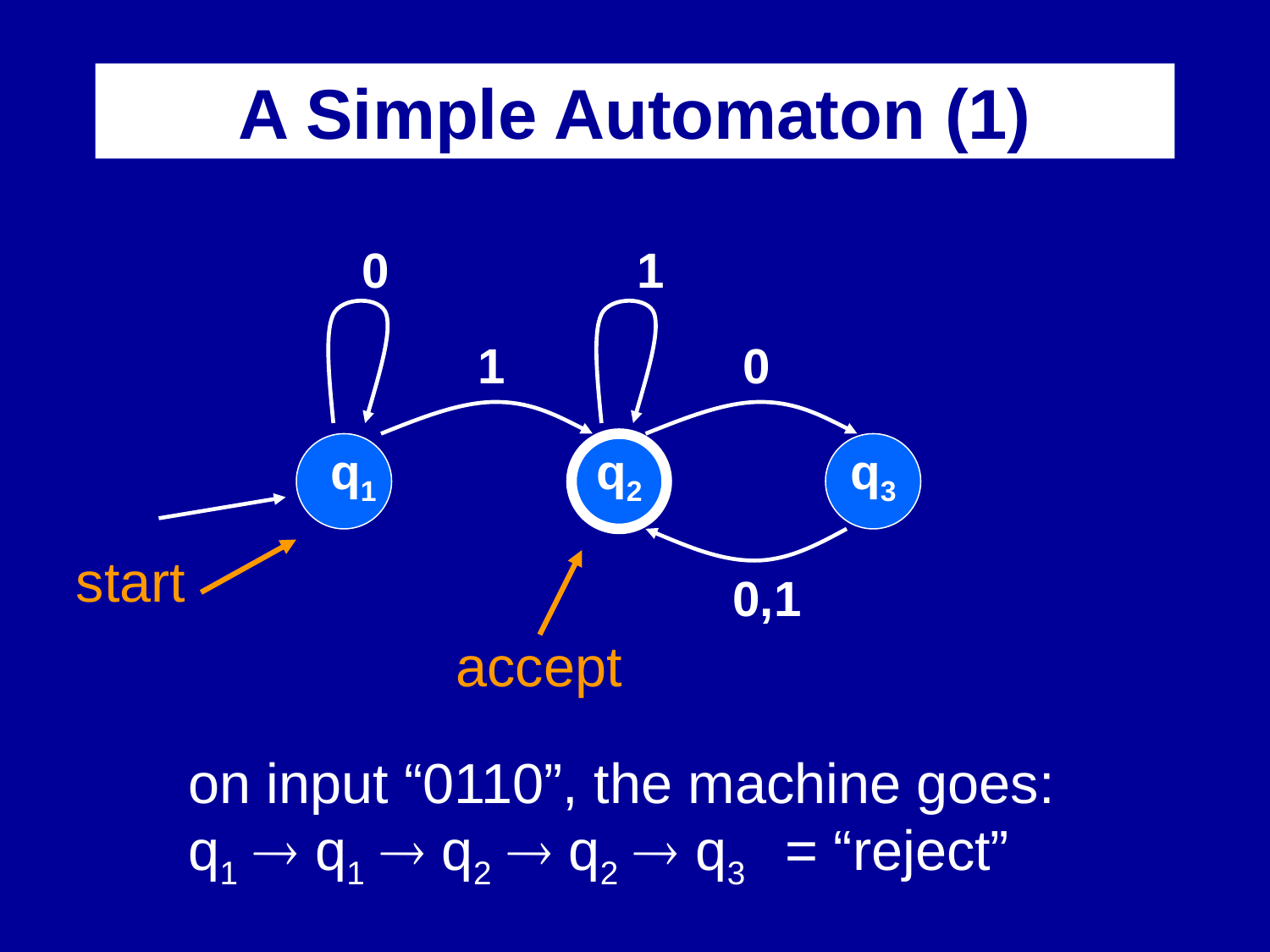

# A Simple Automaton (1)
0
1

1
0

q1

q2

q3

0,1
start

accept
on input “0110”, the machine goes:
q1 → q1 → q2 → q2 → q3   = “reject”